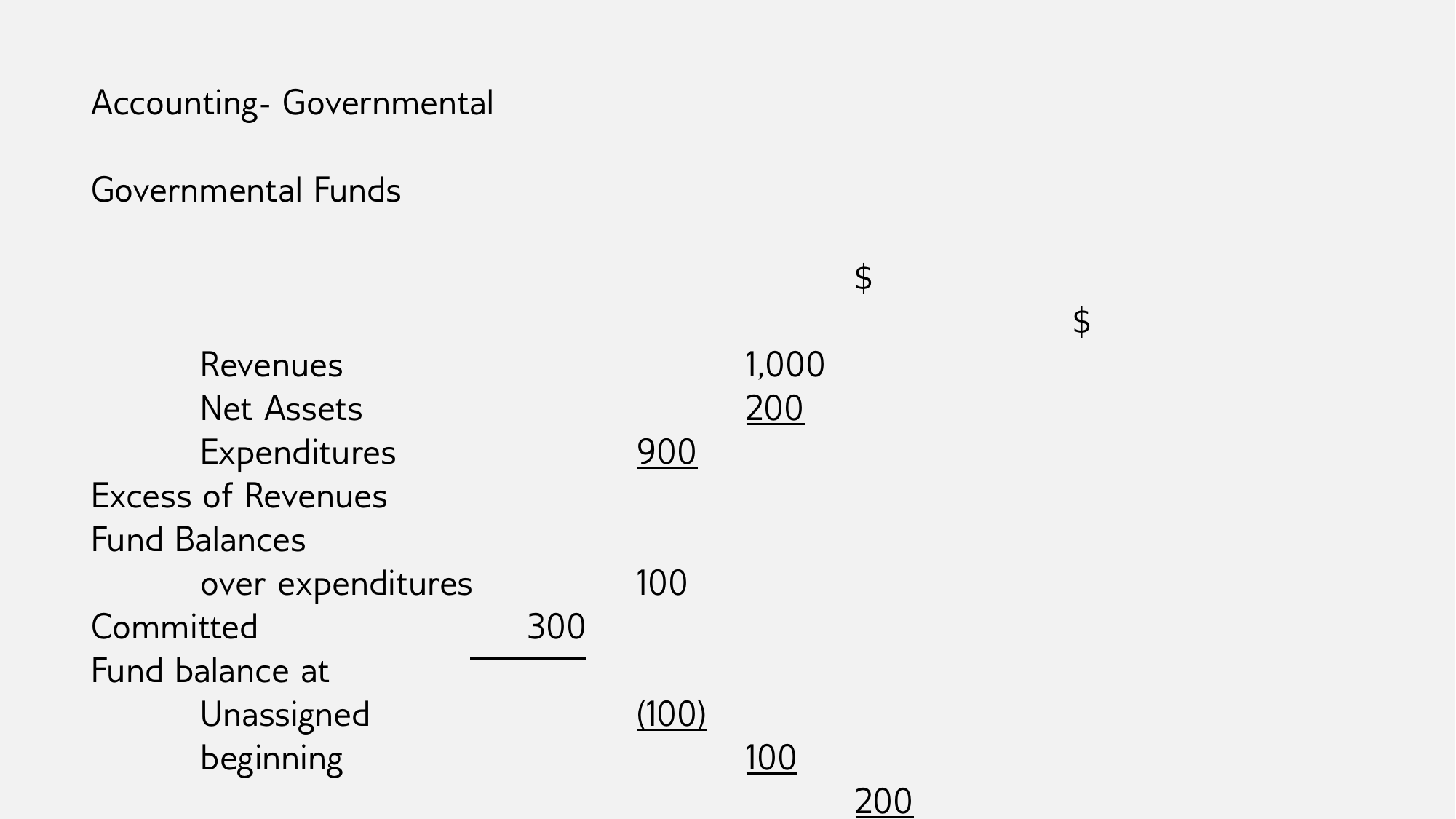

Accounting- Governmental

Governmental Funds

							$													$
	Revenues				1,000						Net Assets				200
	Expenditures			900
Excess of Revenues									Fund Balances
	over expenditures		100						Committed			300
Fund balance at										Unassigned			(100)
	beginning				100												200

Fund balance at 			200
	ending